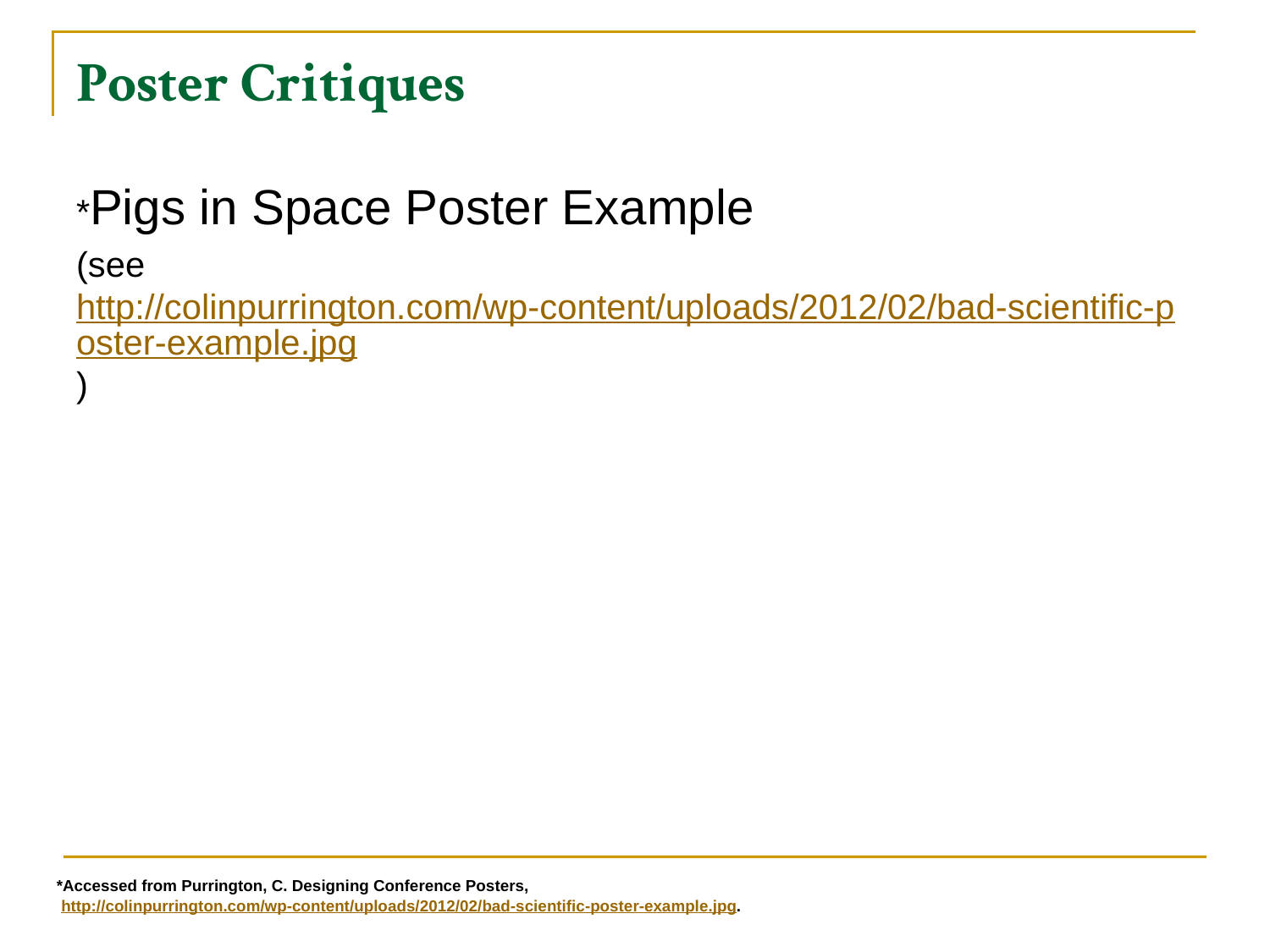

# Poster Critiques
*Pigs in Space Poster Example
(see http://colinpurrington.com/wp-content/uploads/2012/02/bad-scientific-poster-example.jpg)
*Accessed from Purrington, C. Designing Conference Posters,
 http://colinpurrington.com/wp-content/uploads/2012/02/bad-scientific-poster-example.jpg.